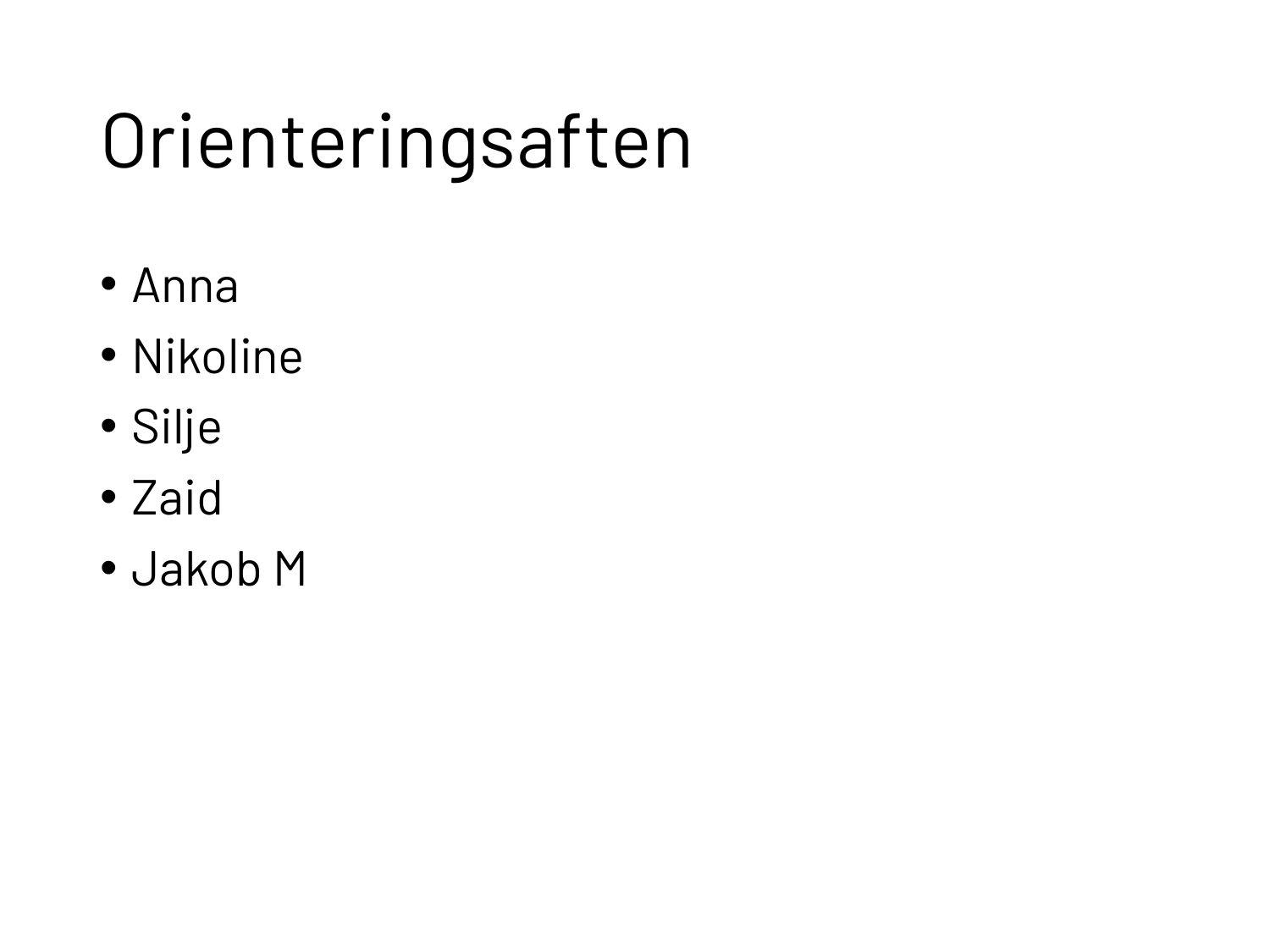

# Orienteringsaften
Anna
Nikoline
Silje
Zaid
Jakob M